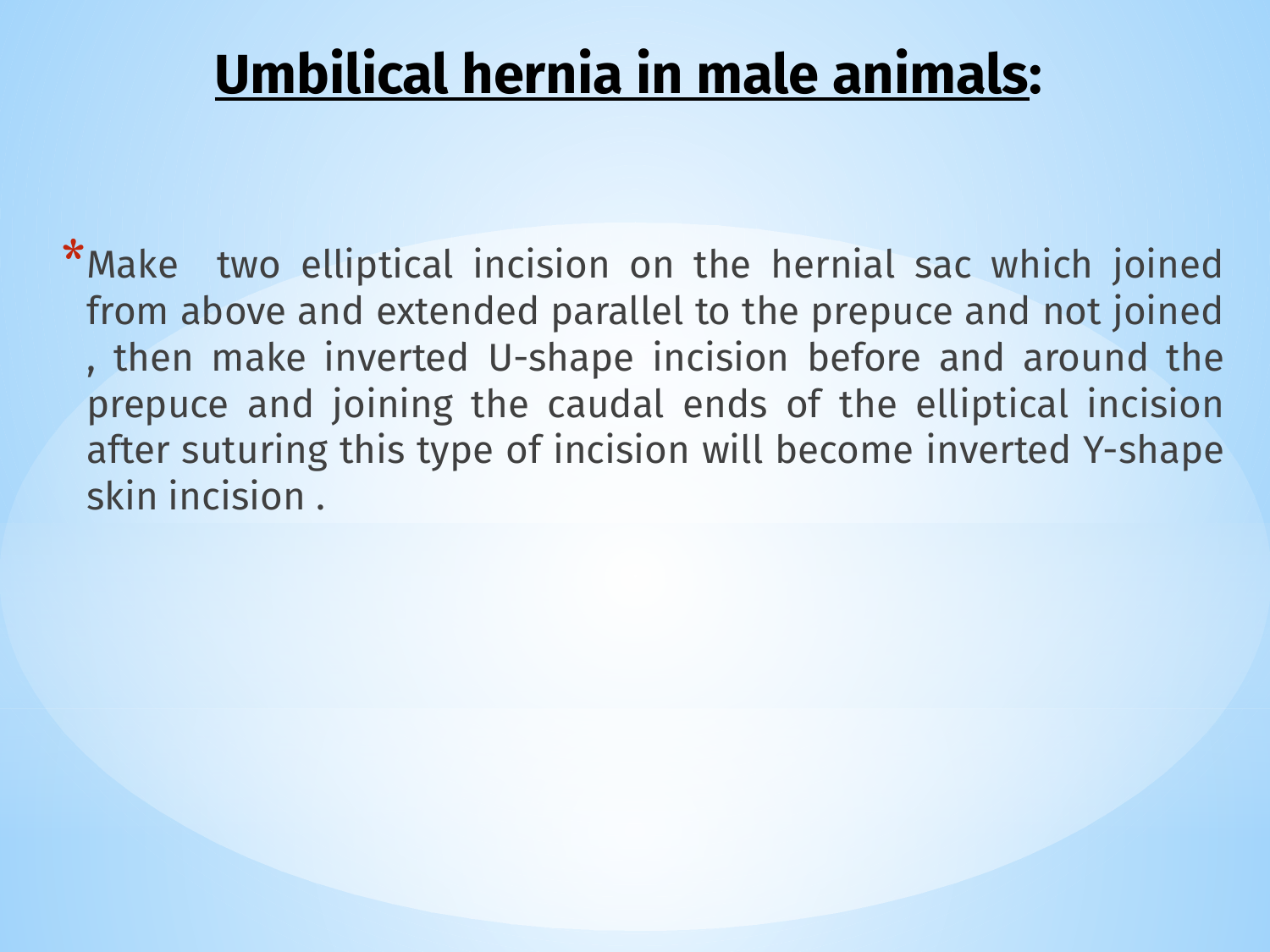

# Umbilical hernia in male animals:
Make  two elliptical incision on the hernial sac which joined from above and extended parallel to the prepuce and not joined , then make inverted U-shape incision before and around the prepuce and joining the caudal ends of the elliptical incision after suturing this type of incision will become inverted Y-shape skin incision .